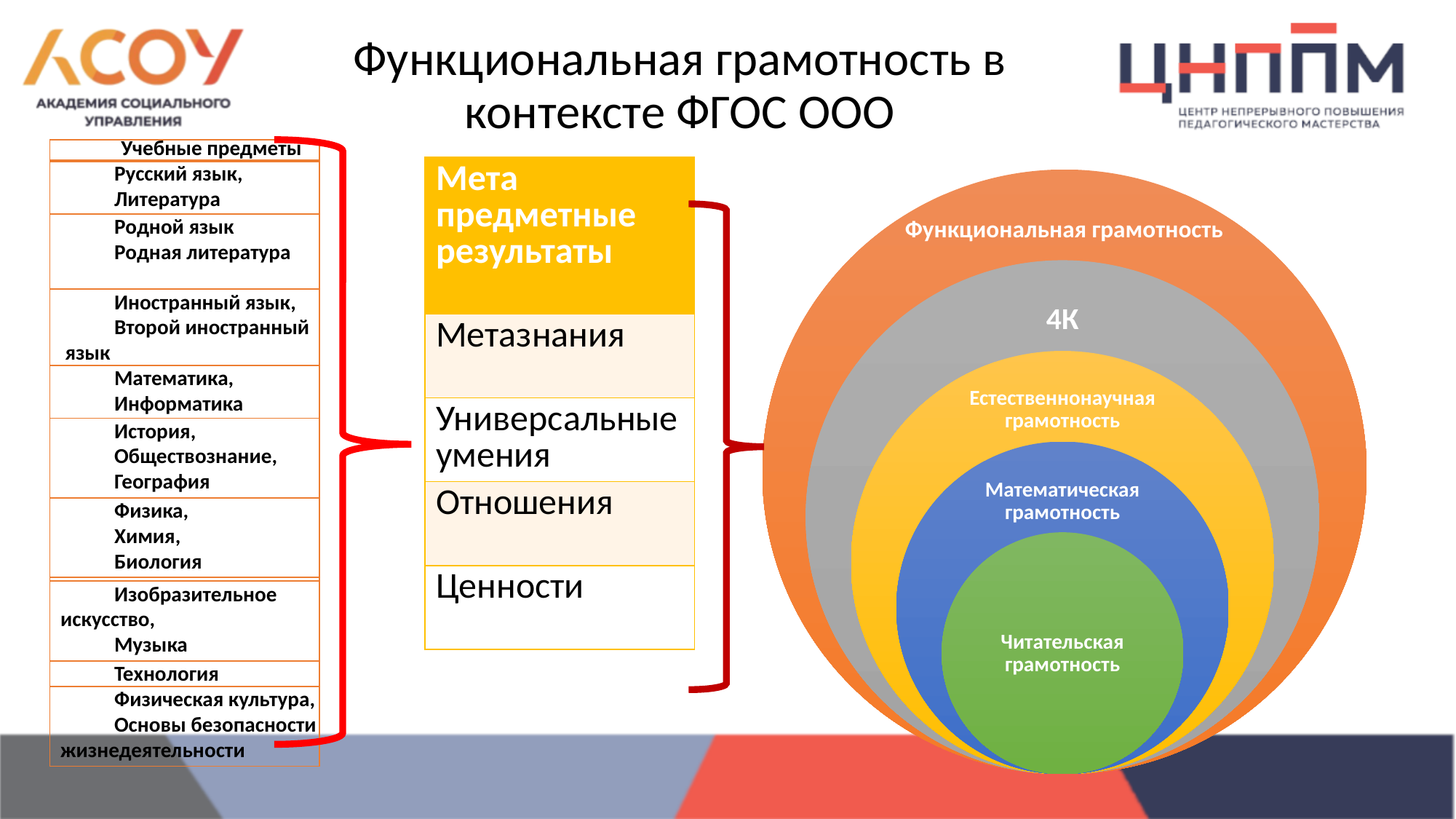

# Функциональная грамотность в контексте ФГОС ООО
| Учебные предметы |
| --- |
| Русский язык, Литература |
| Родной язык Родная литература |
| Иностранный язык, Второй иностранный язык |
| Математика, Информатика |
| История, Обществознание, География |
| Физика, Химия, Биология |
|  |
| Изобразительное искусство, Музыка |
| Технология |
| Физическая культура, Основы безопасности жизнедеятельности |

| Мета предметные результаты |
| --- |
| Метазнания |
| Универсальные умения |
| Отношения |
| Ценности |
Функциональная грамотность
4К
Естественнонаучная грамотность
Математическая грамотность
Читательская грамотность